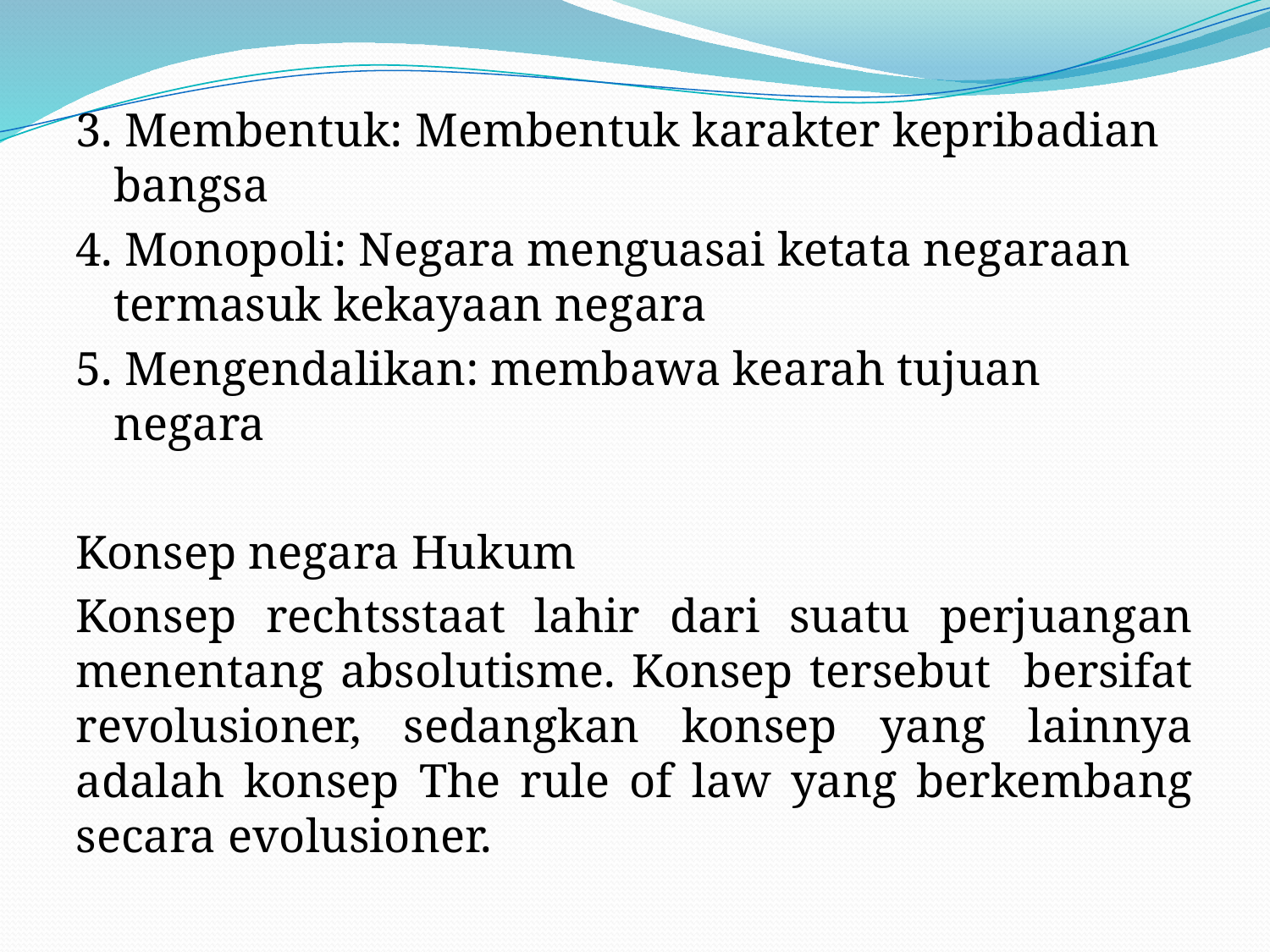

#
3. Membentuk: Membentuk karakter kepribadian bangsa
4. Monopoli: Negara menguasai ketata negaraan termasuk kekayaan negara
5. Mengendalikan: membawa kearah tujuan negara

Konsep negara Hukum
Konsep rechtsstaat lahir dari suatu perjuangan menentang absolutisme. Konsep tersebut  bersifat revolusioner, sedangkan konsep yang lainnya adalah konsep The rule of law yang berkembang secara evolusioner.